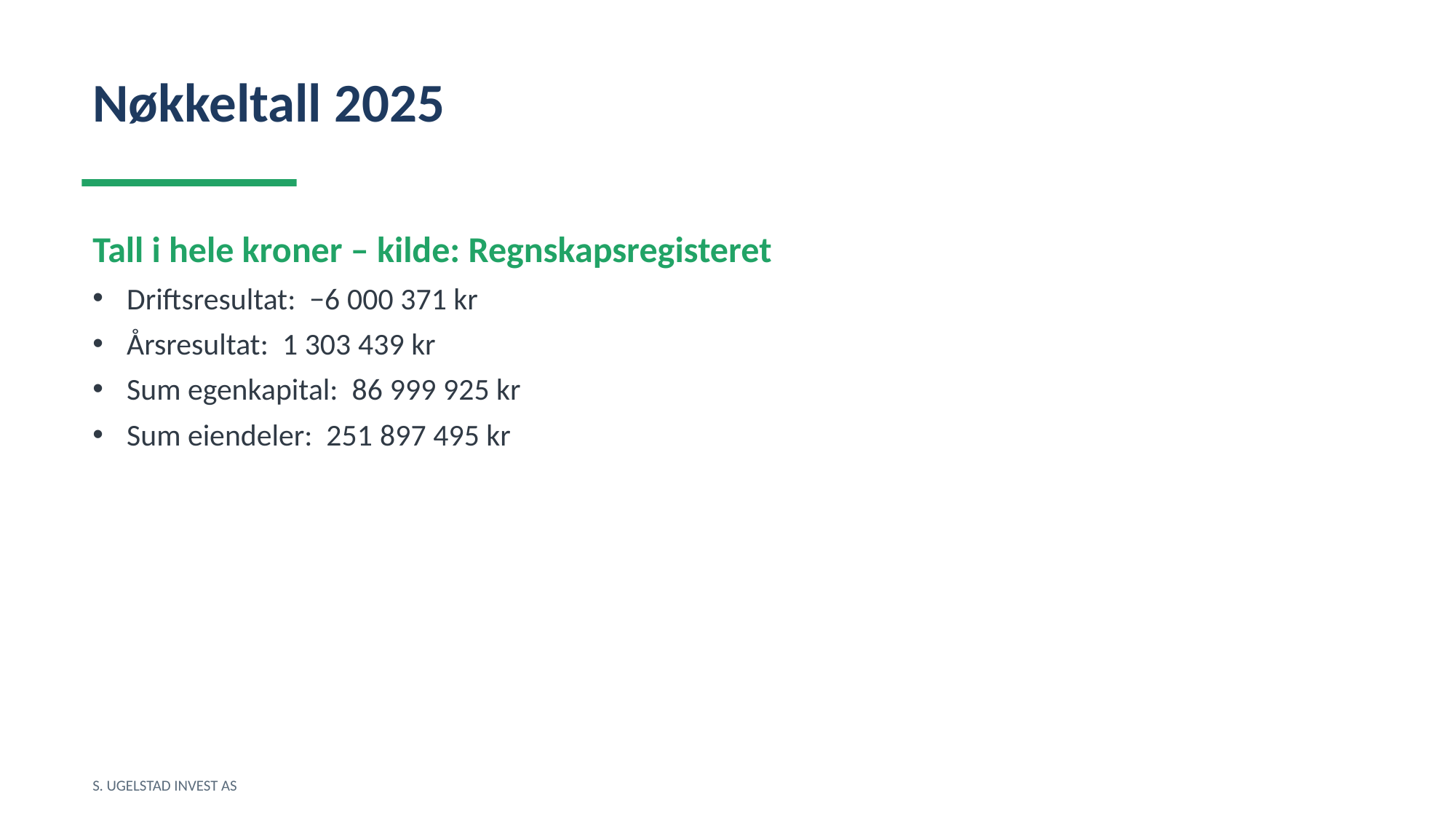

Nøkkeltall 2025

Tall i hele kroner – kilde: Regnskapsregisteret
Driftsresultat:  −6 000 371 kr
Årsresultat:  1 303 439 kr
Sum egenkapital:  86 999 925 kr
Sum eiendeler:  251 897 495 kr
S. UGELSTAD INVEST AS